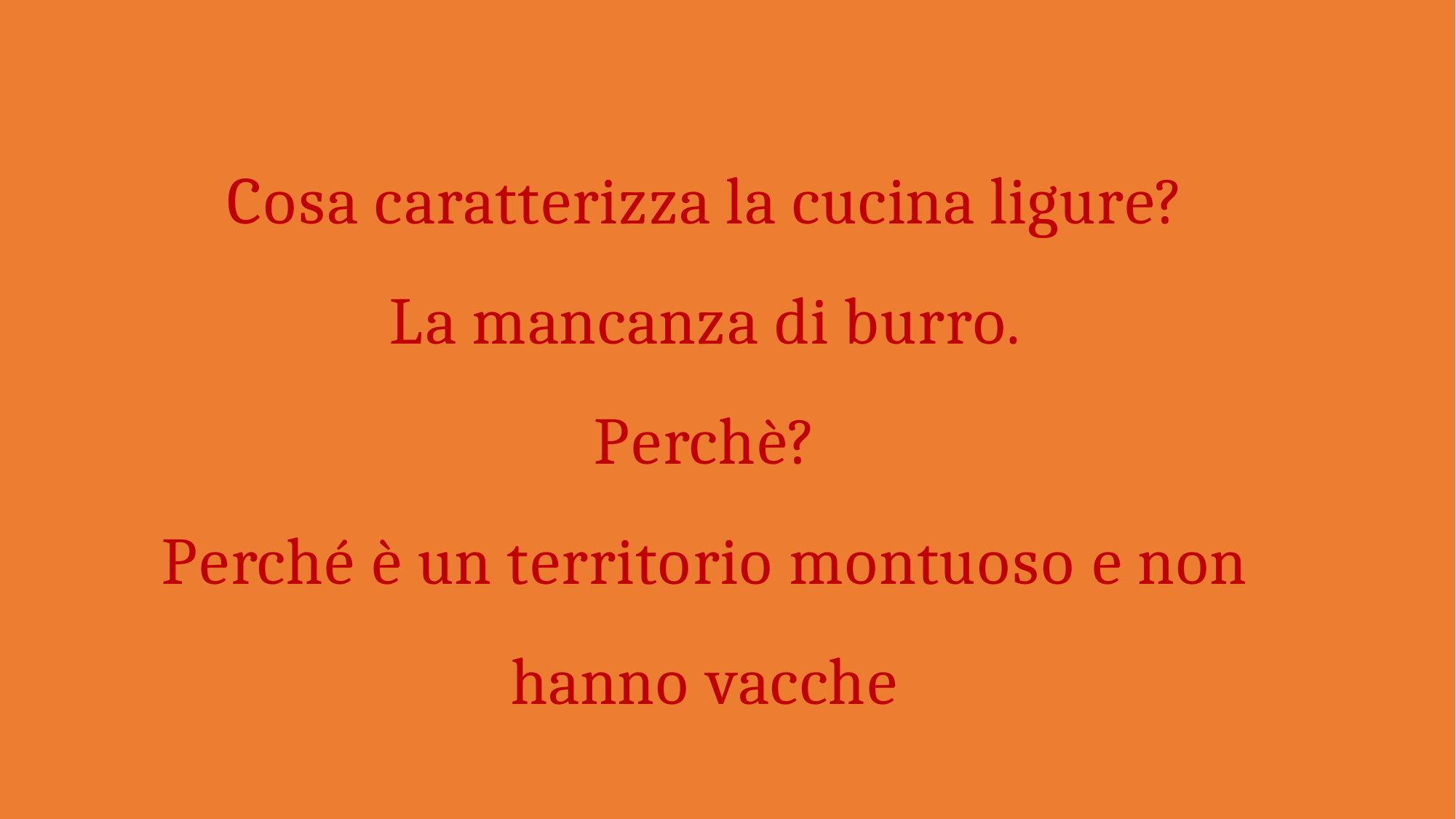

Cosa caratterizza la cucina ligure?
La mancanza di burro.
Perchè?
Perché è un territorio montuoso e non hanno vacche